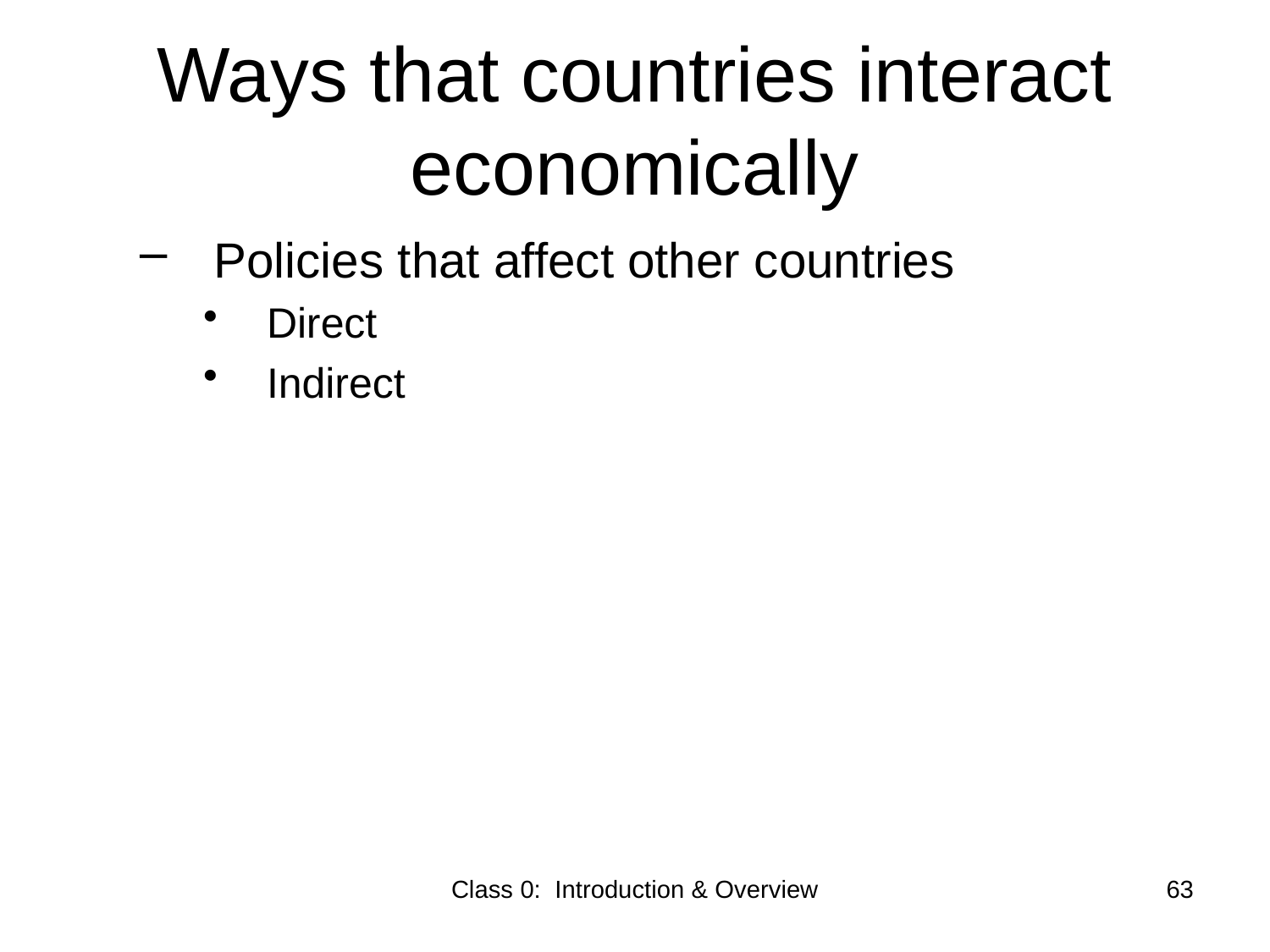

# Ways that countries interact economically
Policies that affect other countries
Direct
Indirect

Class 0:  Introduction & Overview
63